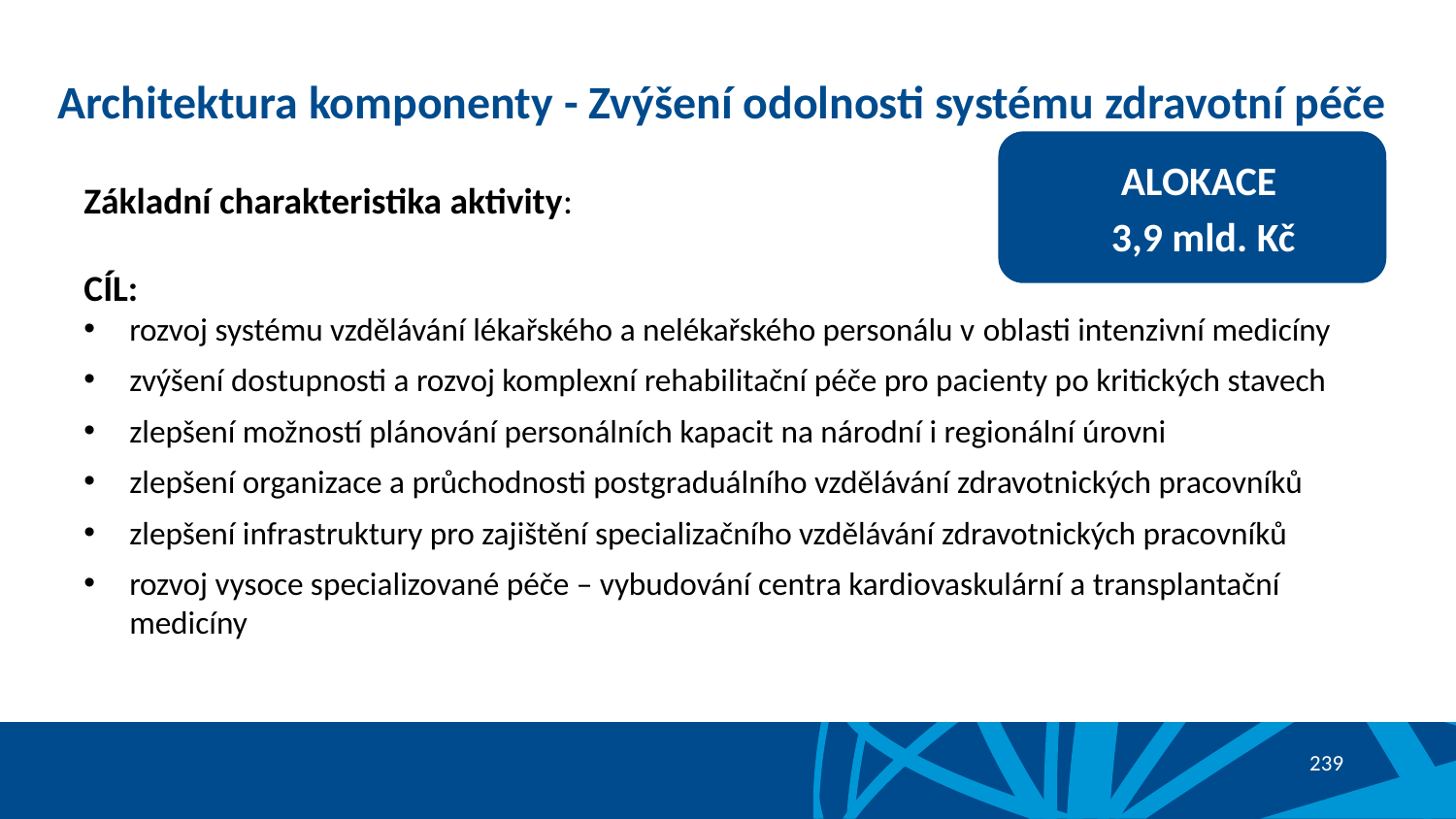

# Architektura komponenty - Zvýšení odolnosti systému zdravotní péče
ALOKACE
3,9 mld. Kč
Základní charakteristika aktivity:

CÍL:
rozvoj systému vzdělávání lékařského a nelékařského personálu v oblasti intenzivní medicíny
zvýšení dostupnosti a rozvoj komplexní rehabilitační péče pro pacienty po kritických stavech
zlepšení možností plánování personálních kapacit na národní i regionální úrovni
zlepšení organizace a průchodnosti postgraduálního vzdělávání zdravotnických pracovníků
zlepšení infrastruktury pro zajištění specializačního vzdělávání zdravotnických pracovníků
rozvoj vysoce specializované péče – vybudování centra kardiovaskulární a transplantační medicíny